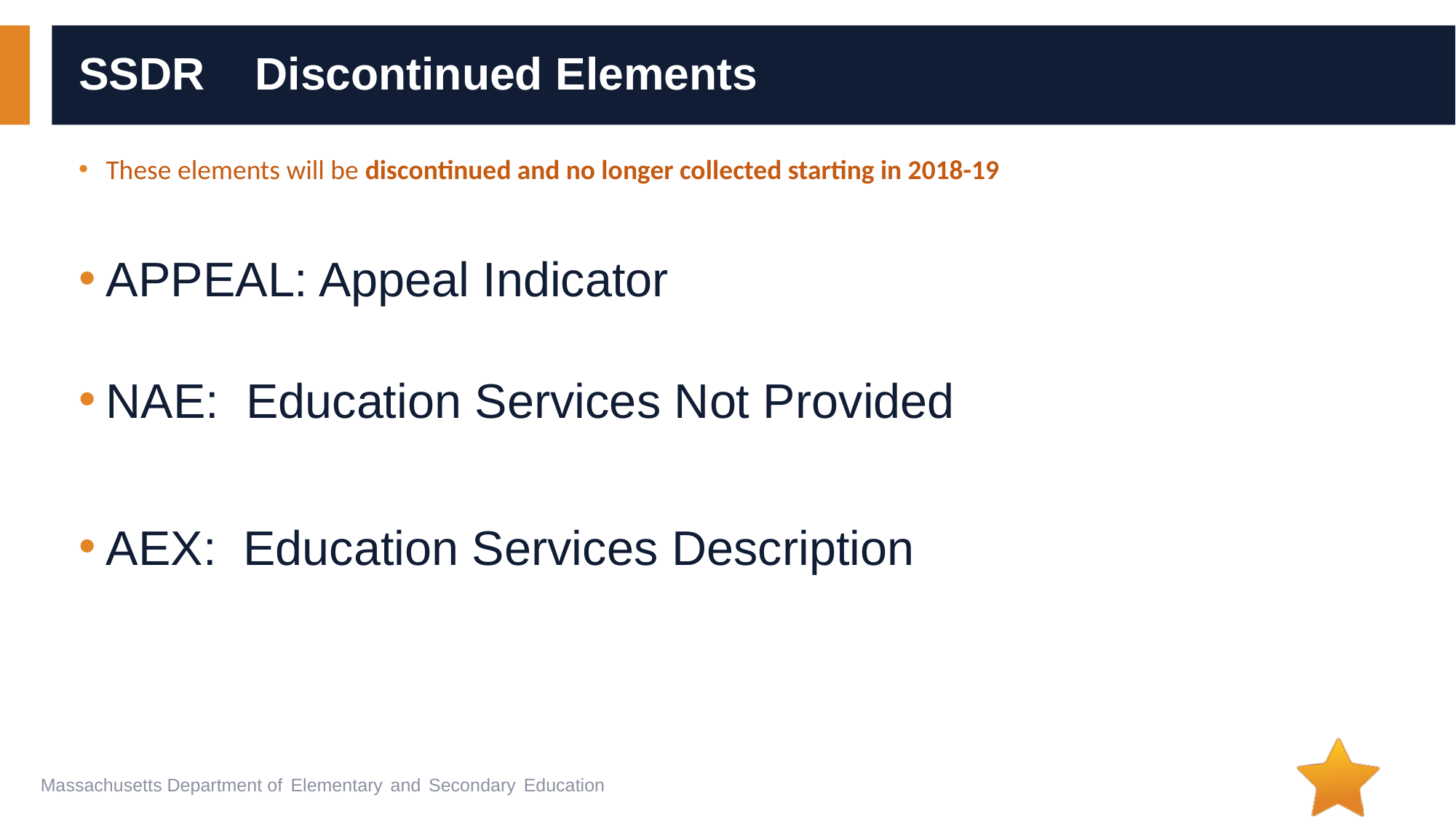

# SSDR    Discontinued Elements
These elements will be discontinued and no longer collected starting in 2018-19

APPEAL: Appeal Indicator

NAE:  Education Services Not Provided

AEX:  Education Services Description